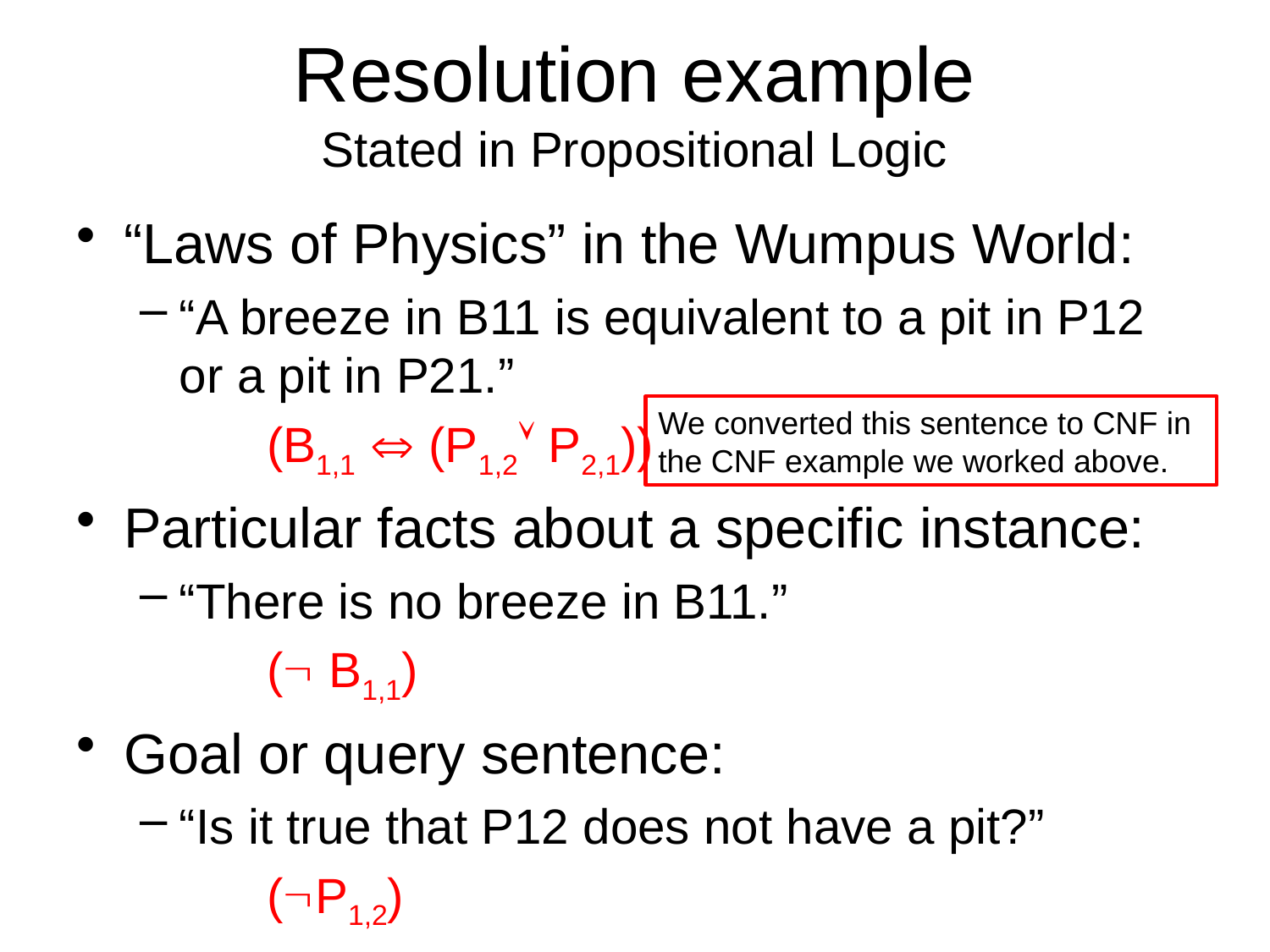

# Resolution example Stated in Propositional Logic
“Laws of Physics” in the Wumpus World:
“A breeze in B11 is equivalent to a pit in P12 or a pit in P21.”
	(B1,1 ⇔ (P1,2∨ P2,1))
Particular facts about a specific instance:
“There is no breeze in B11.”
	(¬ B1,1)
Goal or query sentence:
“Is it true that P12 does not have a pit?”
	(¬P1,2)
We converted this sentence to CNF in the CNF example we worked above.